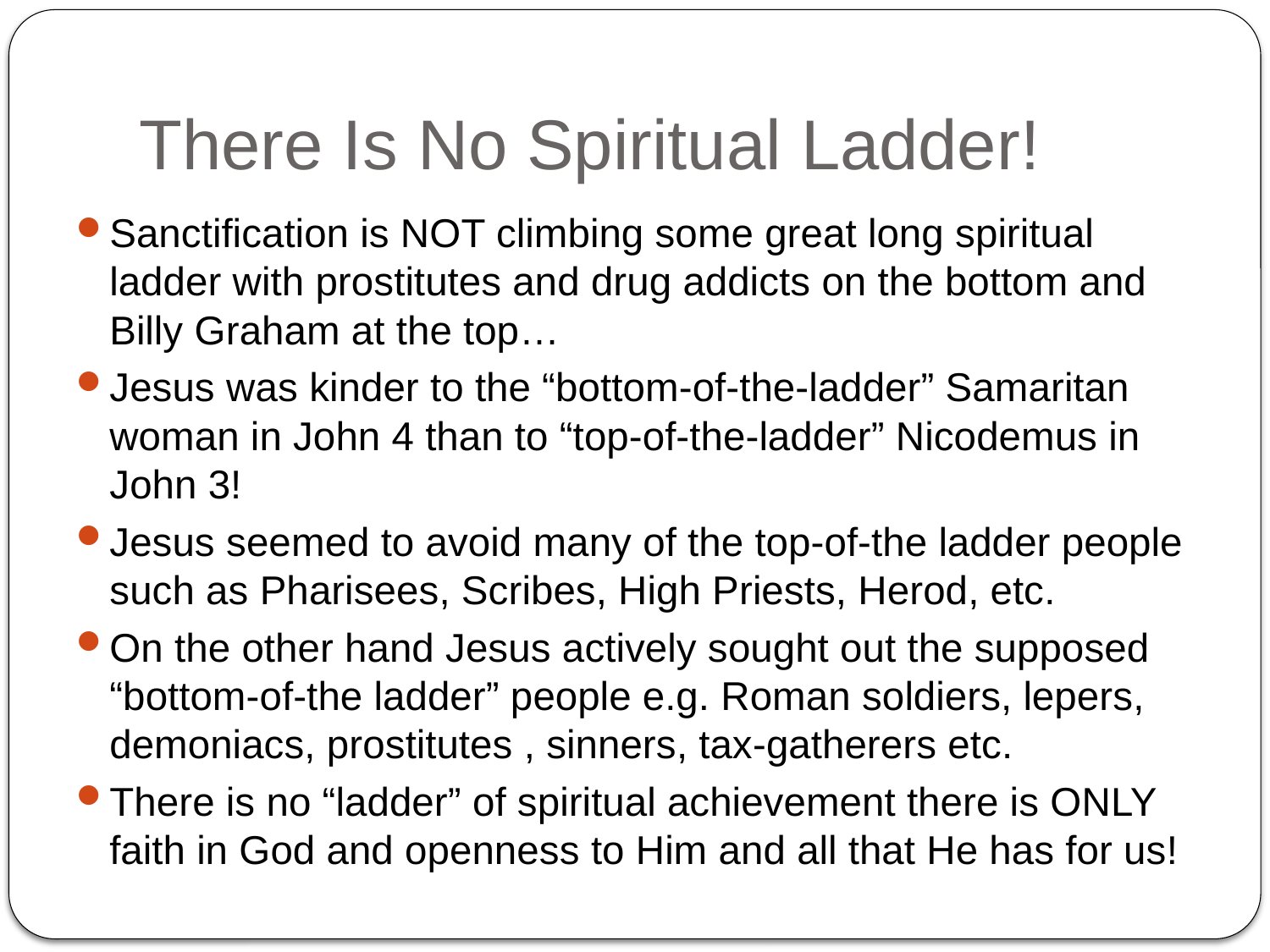

# There Is No Spiritual Ladder!
Sanctification is NOT climbing some great long spiritual ladder with prostitutes and drug addicts on the bottom and Billy Graham at the top…
Jesus was kinder to the “bottom-of-the-ladder” Samaritan woman in John 4 than to “top-of-the-ladder” Nicodemus in John 3!
Jesus seemed to avoid many of the top-of-the ladder people such as Pharisees, Scribes, High Priests, Herod, etc.
On the other hand Jesus actively sought out the supposed “bottom-of-the ladder” people e.g. Roman soldiers, lepers, demoniacs, prostitutes , sinners, tax-gatherers etc.
There is no “ladder” of spiritual achievement there is ONLY faith in God and openness to Him and all that He has for us!